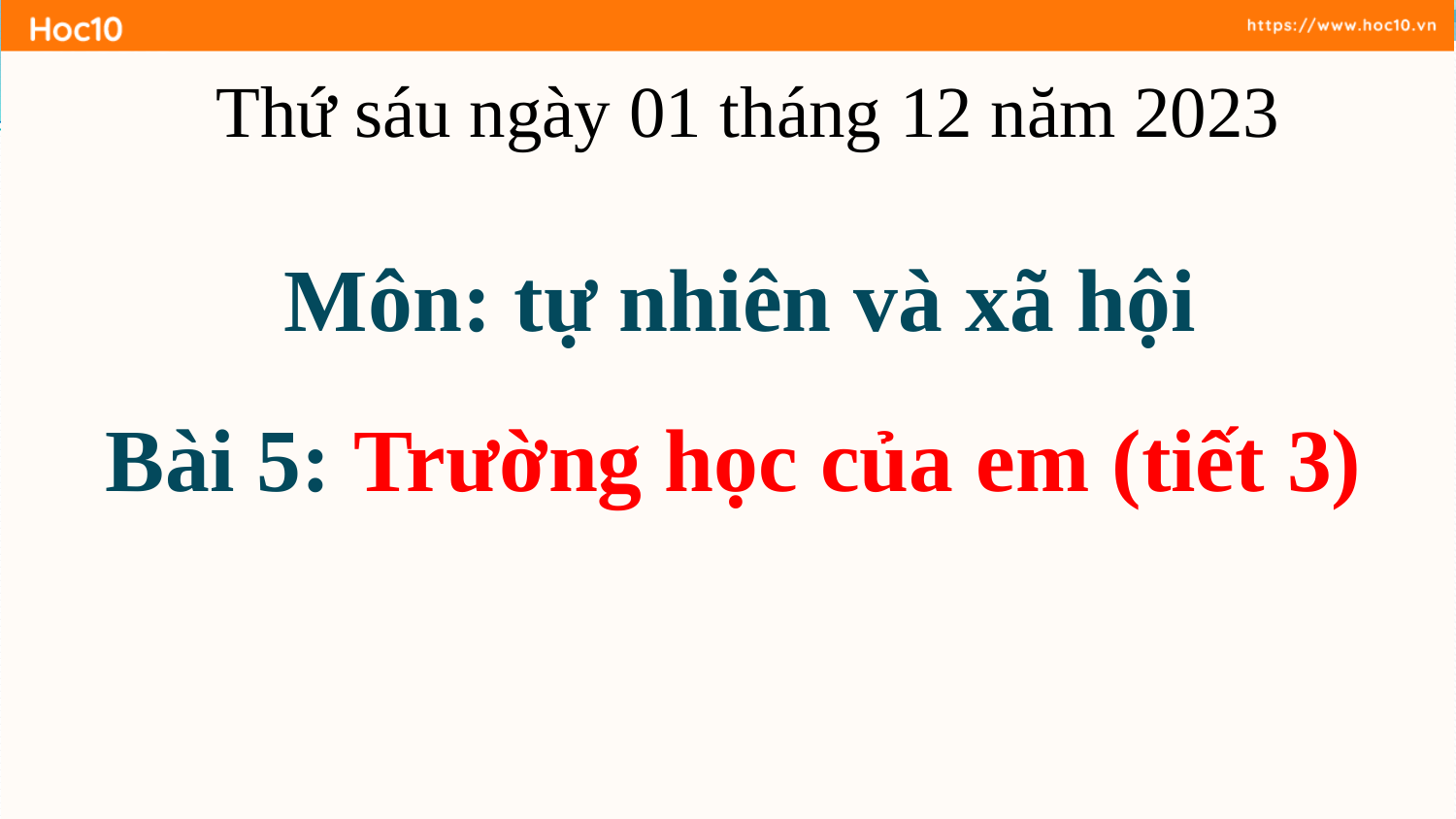

Thứ sáu ngày 01 tháng 12 năm 2023
           Môn: tự nhiên và xã hội
   Bài 5: Trường học của em (tiết 3)